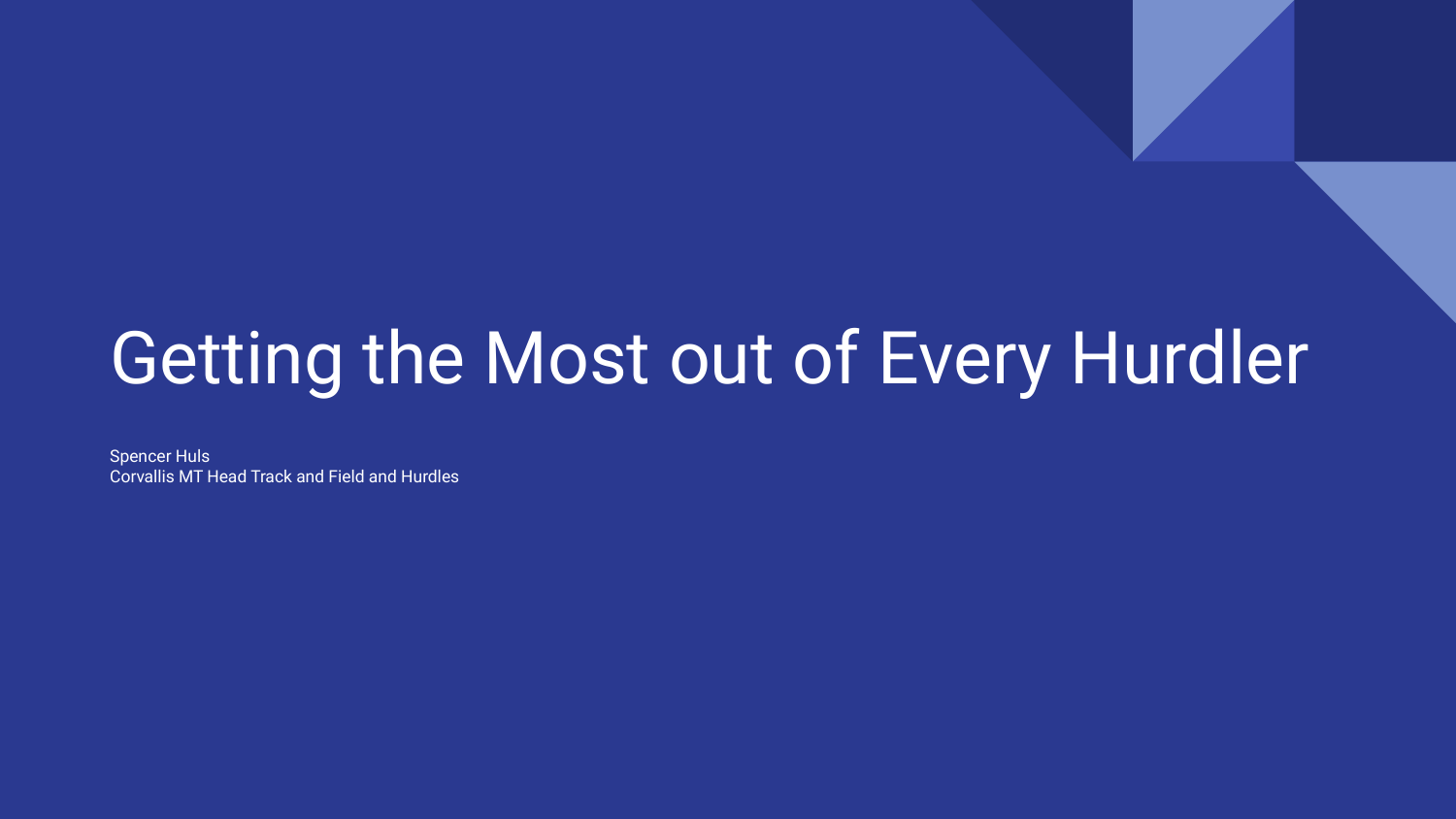

# Getting the Most out of Every Hurdler
Spencer Huls
Corvallis MT Head Track and Field and Hurdles